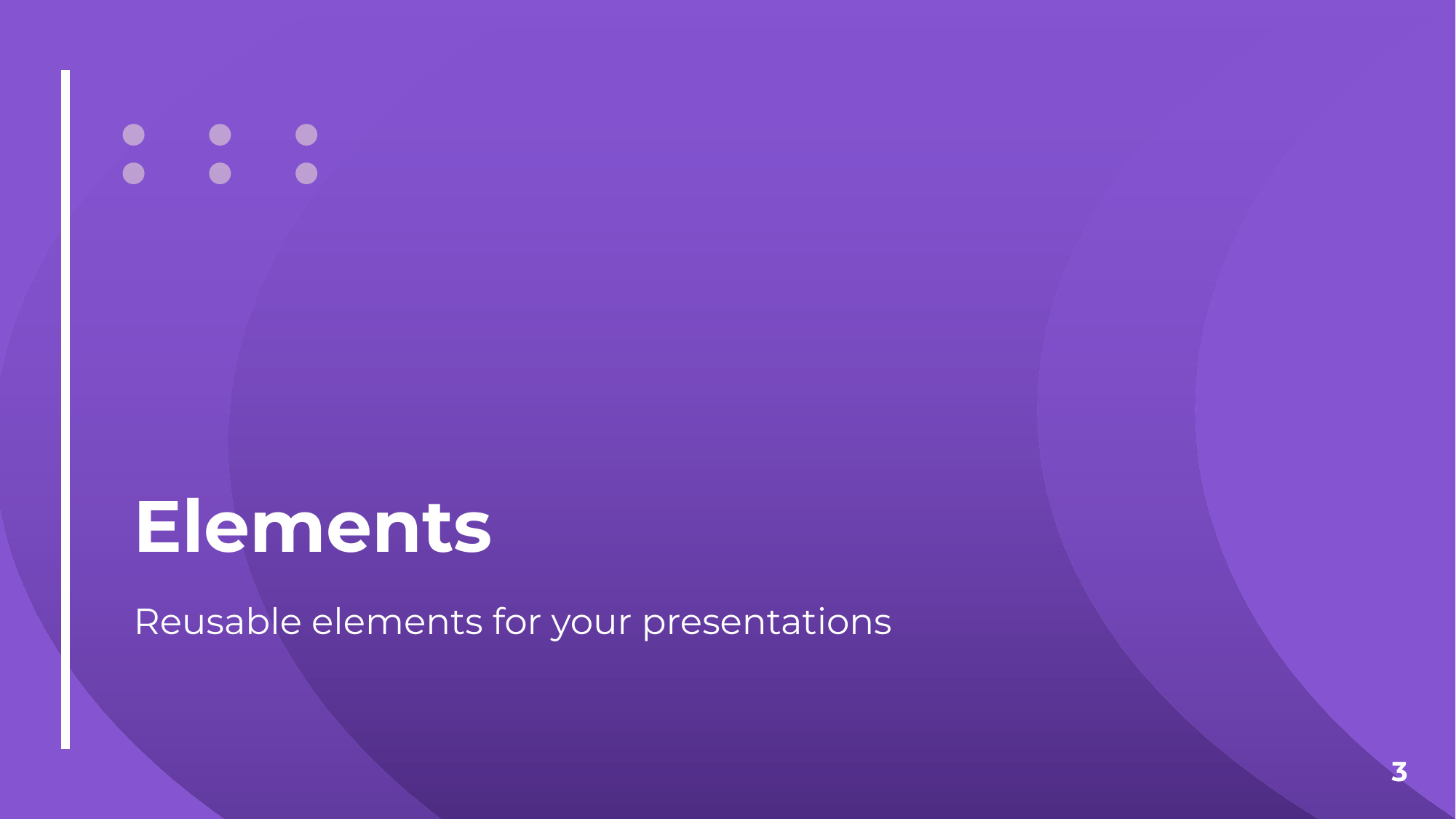

# Elements
Reusable elements for your presentations
3